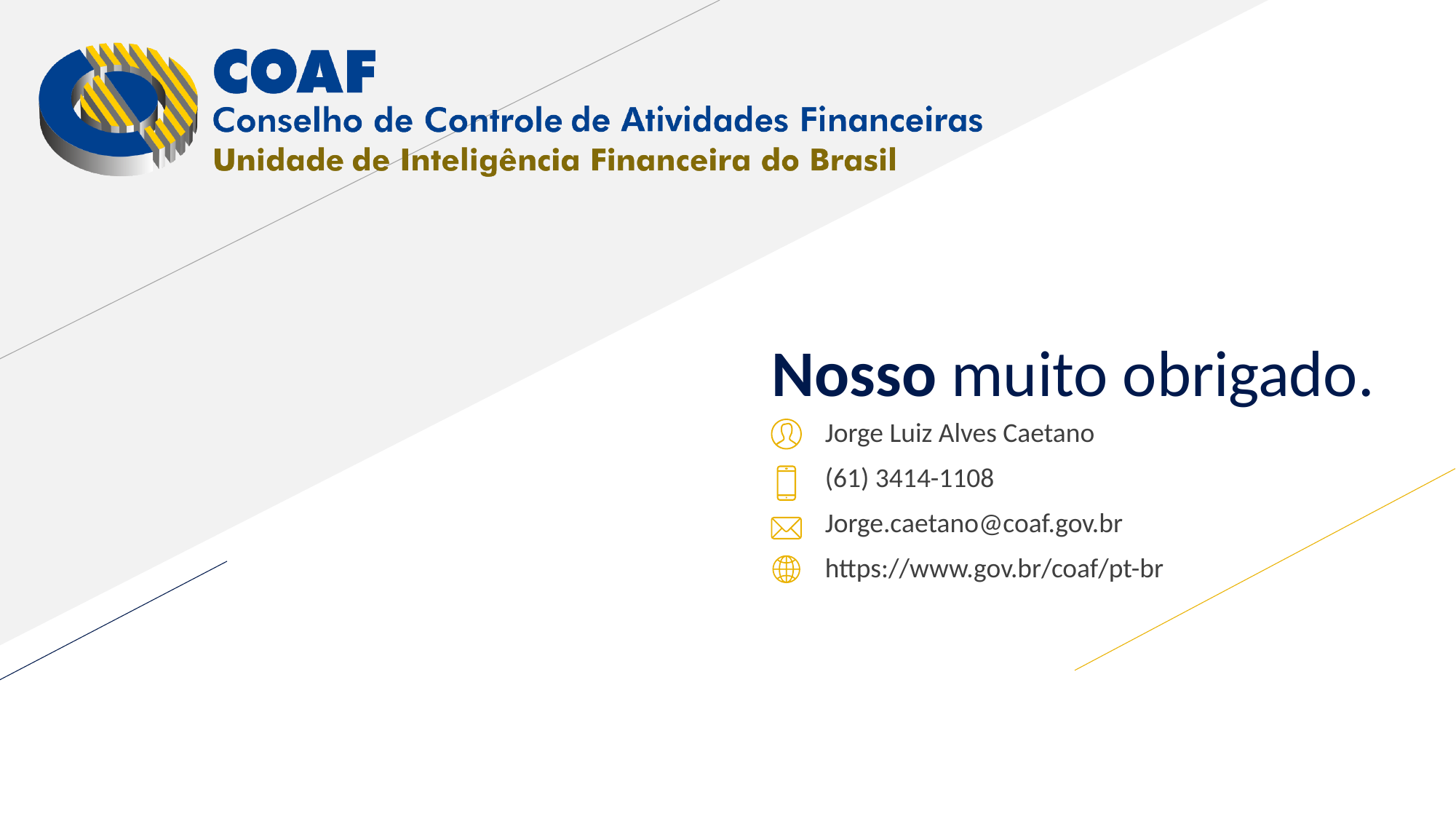

# Nosso muito obrigado.
Jorge Luiz Alves Caetano
(61) 3414-1108
Jorge.caetano@coaf.gov.br
https://www.gov.br/coaf/pt-br